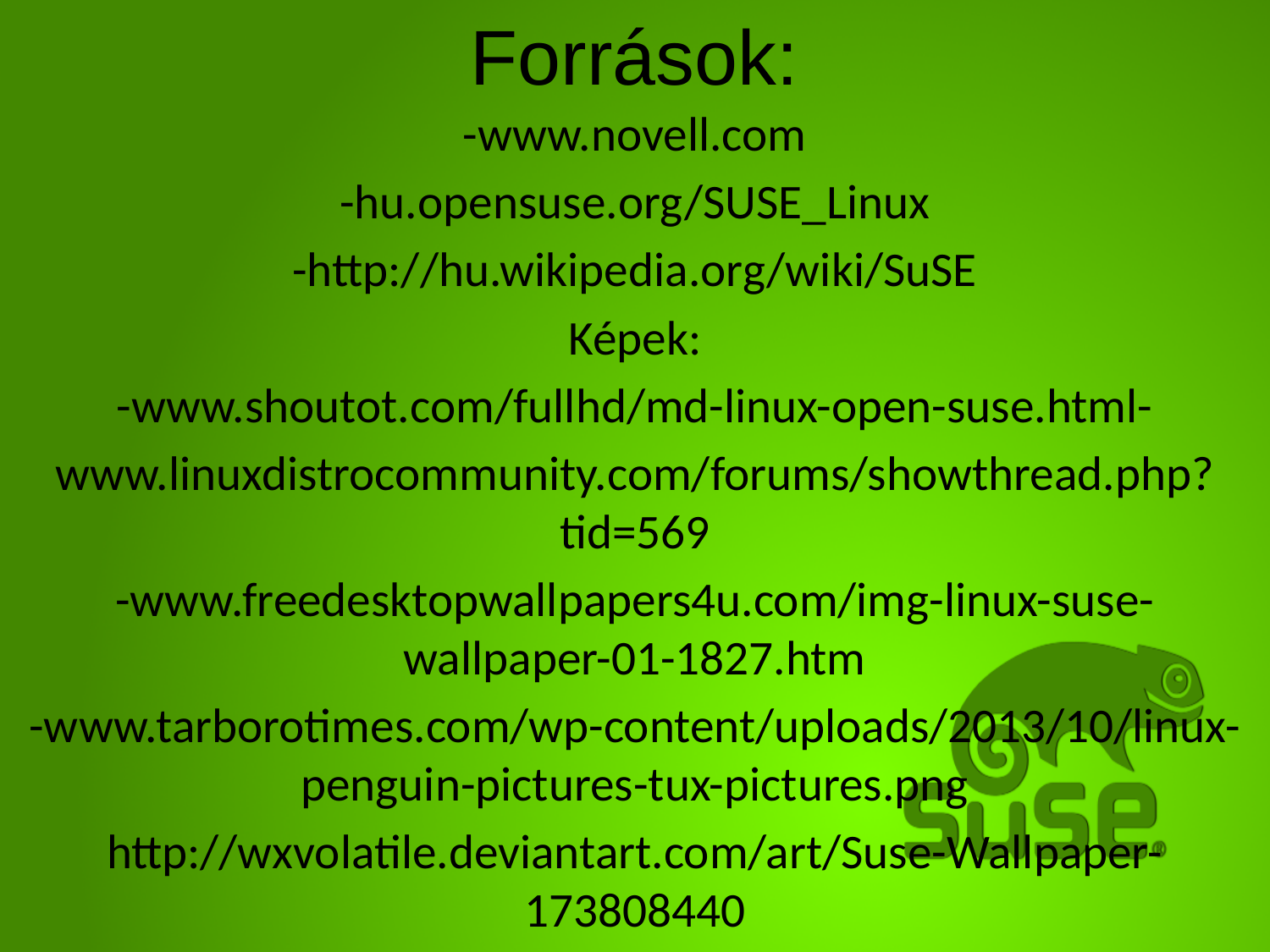

# Források:
-www.novell.com
-hu.opensuse.org/SUSE_Linux
-http://hu.wikipedia.org/wiki/SuSE
Képek:
-www.shoutot.com/fullhd/md-linux-open-suse.html-
www.linuxdistrocommunity.com/forums/showthread.php?tid=569
-www.freedesktopwallpapers4u.com/img-linux-suse-wallpaper-01-1827.htm
-www.tarborotimes.com/wp-content/uploads/2013/10/linux-penguin-pictures-tux-pictures.png
http://wxvolatile.deviantart.com/art/Suse-Wallpaper-173808440